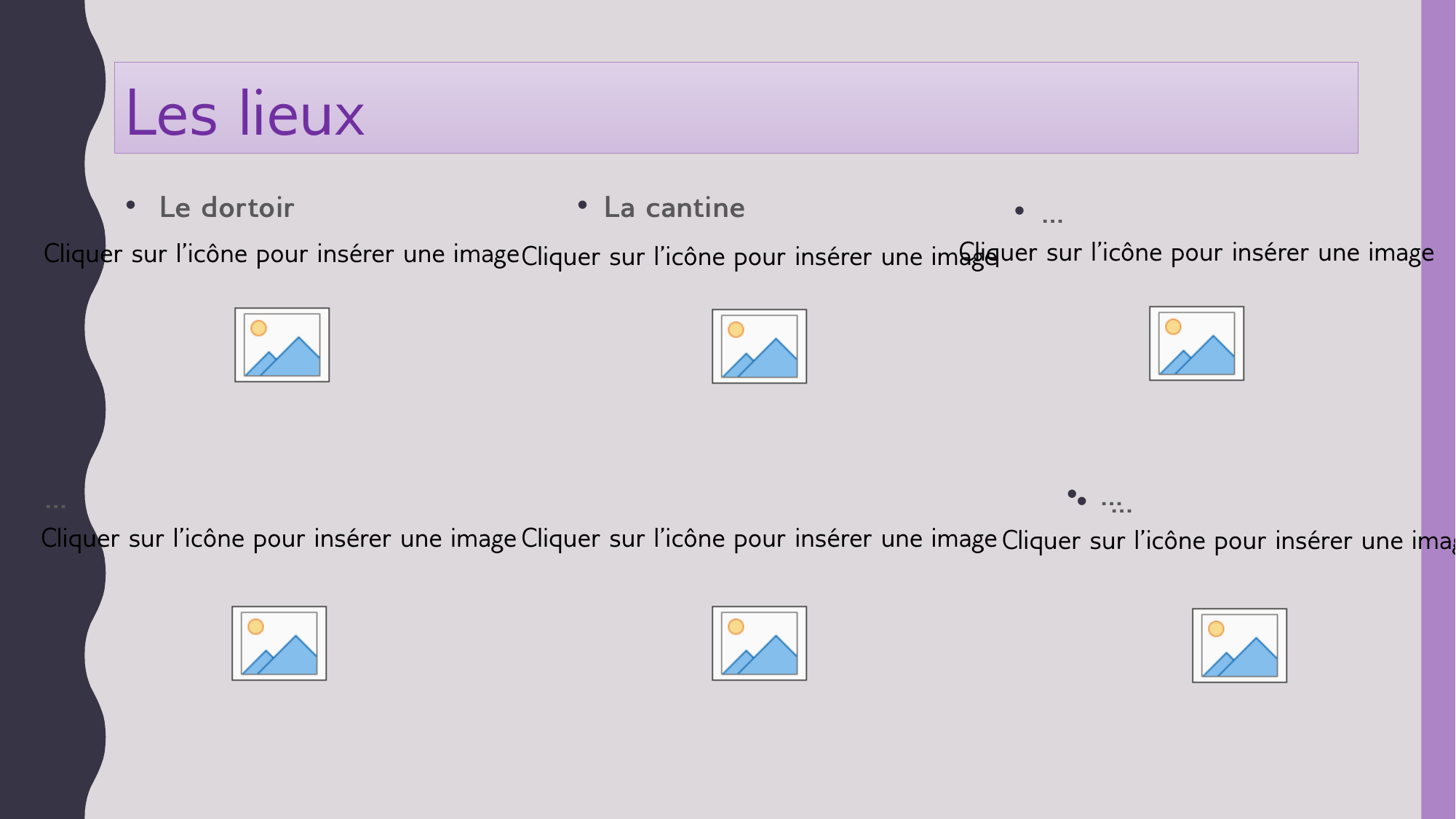

Les lieux
La cantine
Le dortoir
…

…
…
…